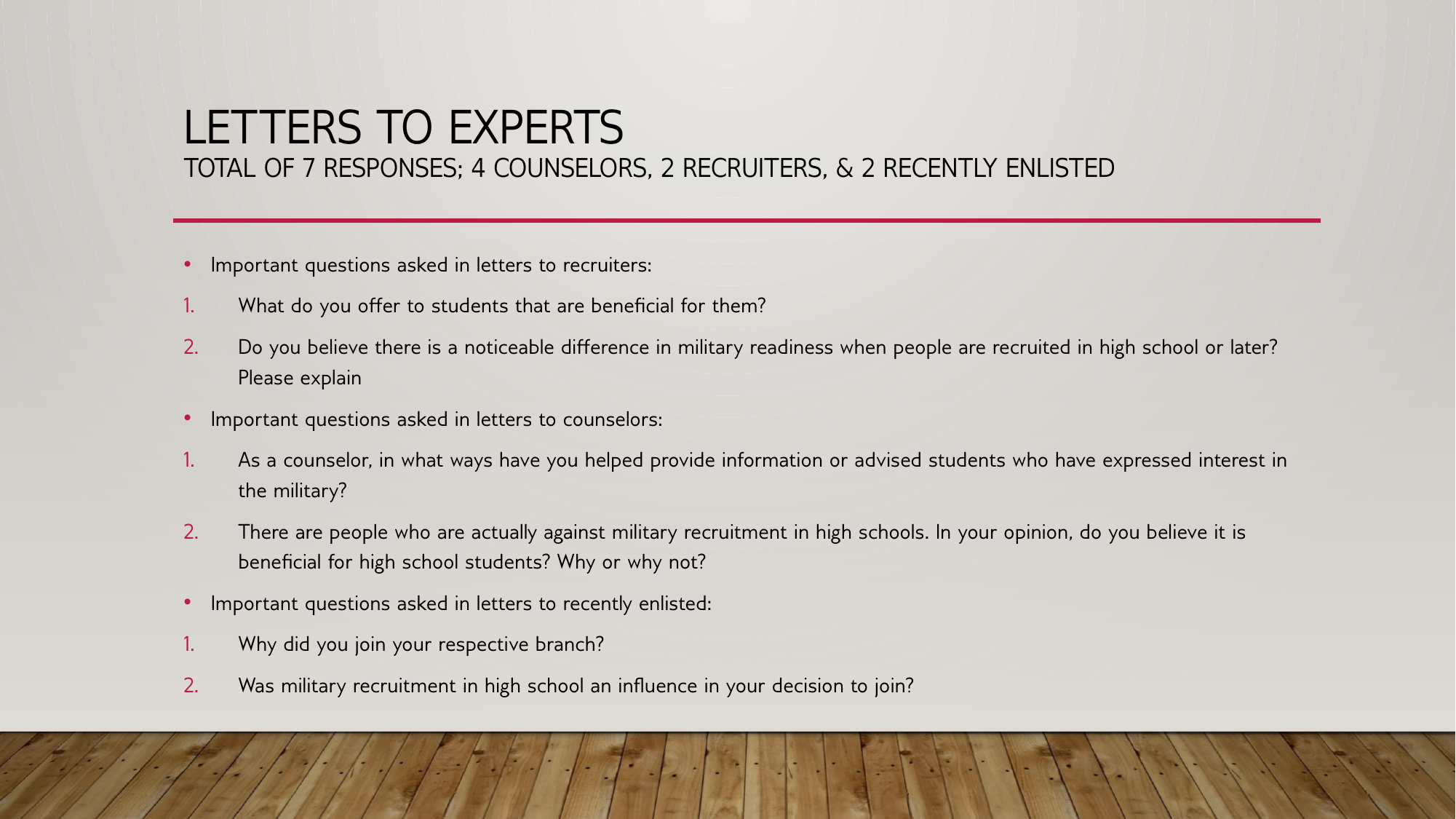

# Letters to experts total of 7 responses; 4 counselors, 2 recruiters, & 2 recently enlisted
Important questions asked in letters to recruiters:
What do you offer to students that are beneficial for them?
Do you believe there is a noticeable difference in military readiness when people are recruited in high school or later? Please explain
Important questions asked in letters to counselors:
As a counselor, in what ways have you helped provide information or advised students who have expressed interest in the military?
There are people who are actually against military recruitment in high schools. In your opinion, do you believe it is beneficial for high school students? Why or why not?
Important questions asked in letters to recently enlisted:
Why did you join your respective branch?
Was military recruitment in high school an influence in your decision to join?